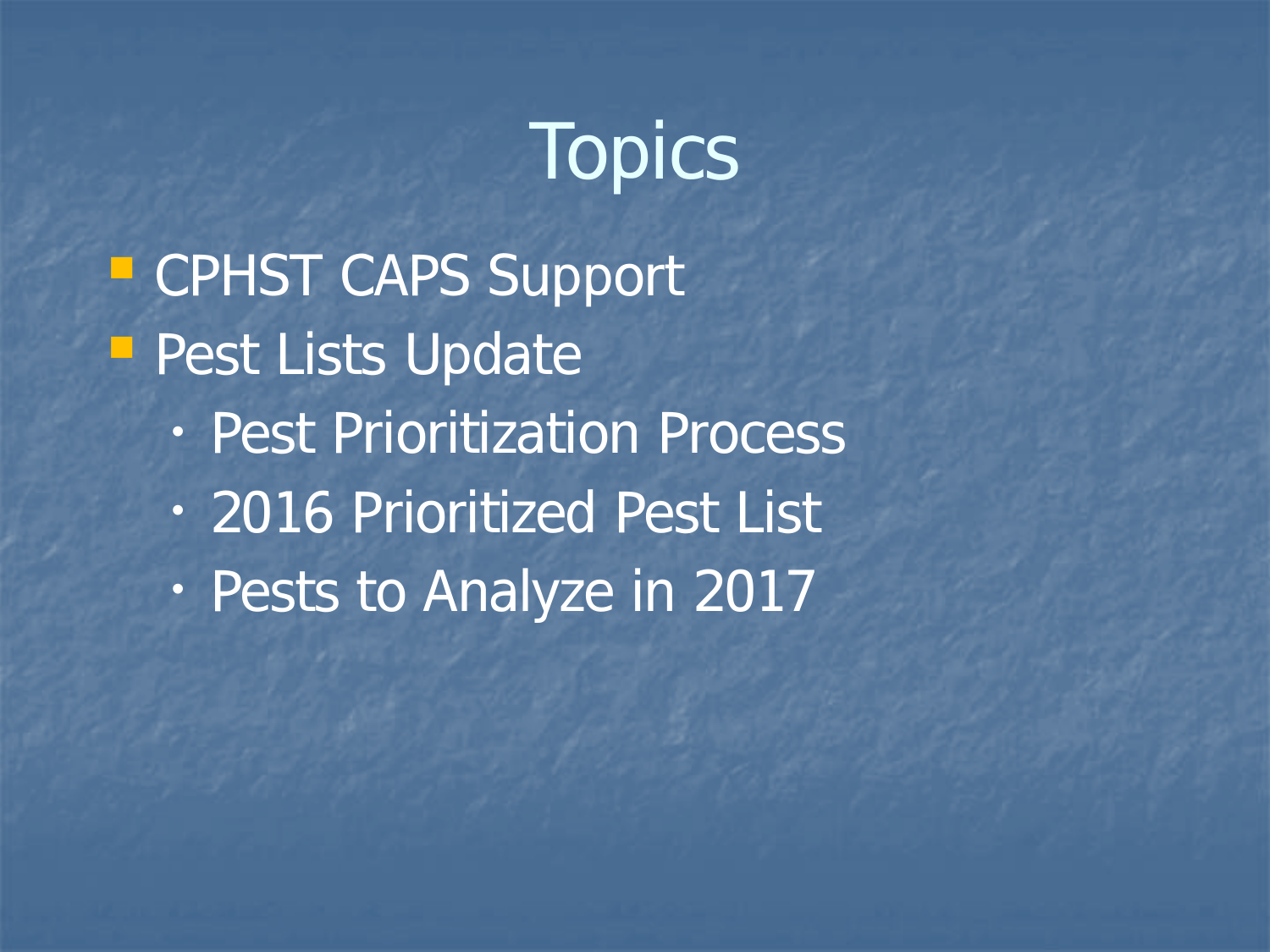

# Topics
CPHST CAPS Support
Pest Lists Update
Pest Prioritization Process
2016 Prioritized Pest List
Pests to Analyze in 2017